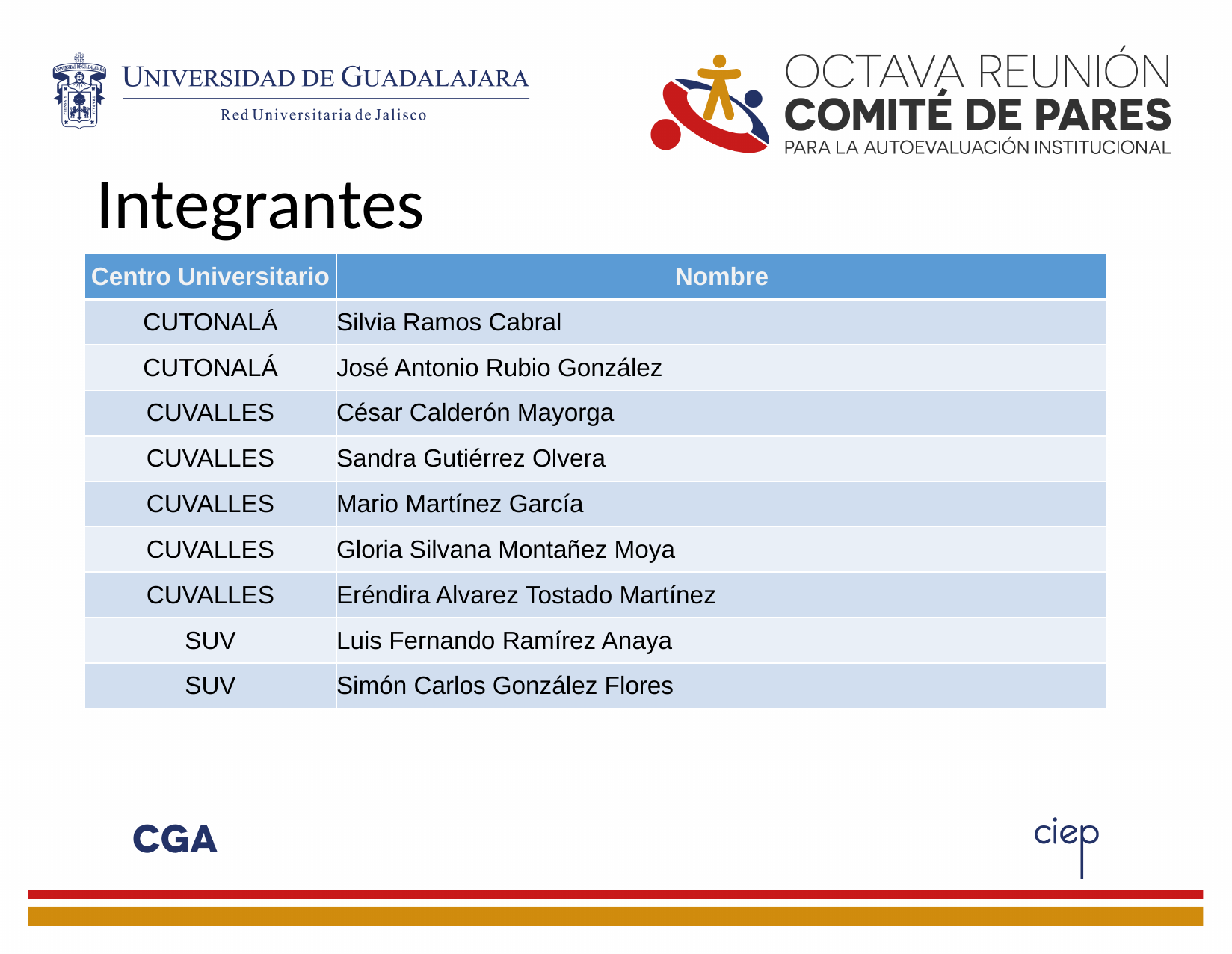

# Integrantes
| Centro Universitario | Nombre |
| --- | --- |
| CUTONALÁ | Silvia Ramos Cabral |
| CUTONALÁ | José Antonio Rubio González |
| CUVALLES | César Calderón Mayorga |
| CUVALLES | Sandra Gutiérrez Olvera |
| CUVALLES | Mario Martínez García |
| CUVALLES | Gloria Silvana Montañez Moya |
| CUVALLES | Eréndira Alvarez Tostado Martínez |
| SUV | Luis Fernando Ramírez Anaya |
| SUV | Simón Carlos González Flores |